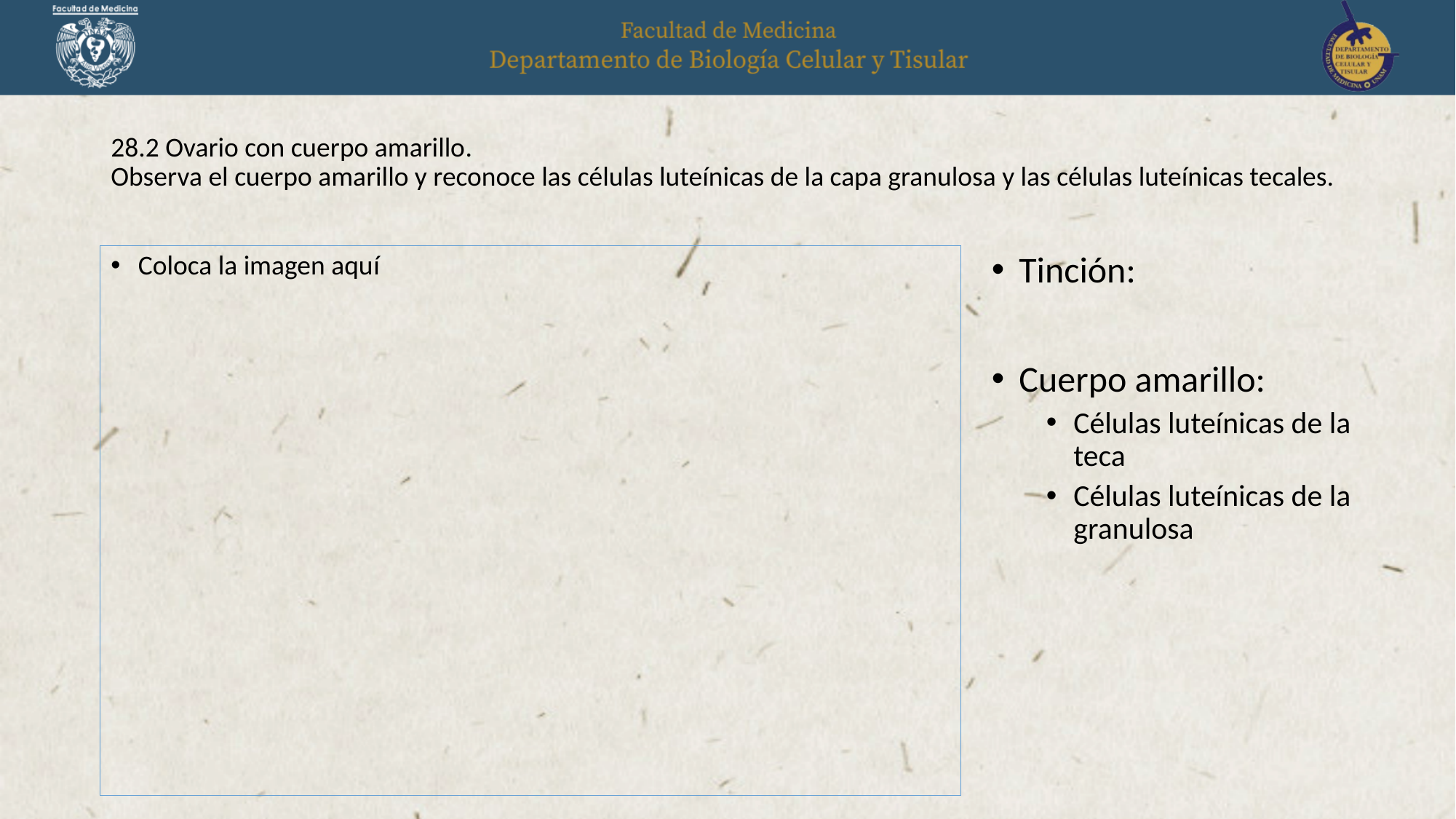

# 28.2 Ovario con cuerpo amarillo. Observa el cuerpo amarillo y reconoce las células luteínicas de la capa granulosa y las células luteínicas tecales.
Tinción:

Cuerpo amarillo:
Células luteínicas de la teca
Células luteínicas de la granulosa
Coloca la imagen aquí